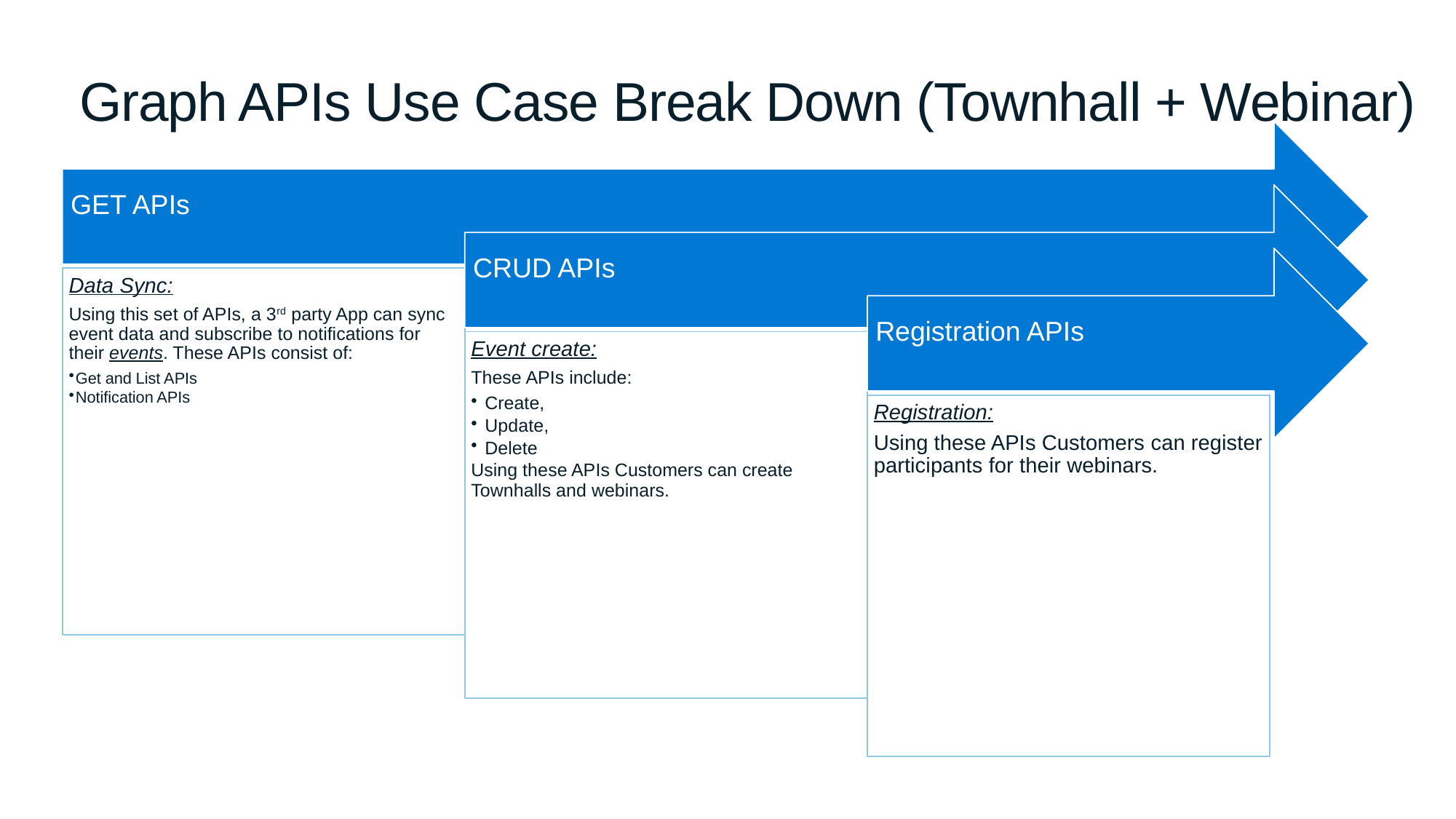

# Graph APIs Use Case Break Down (Townhall + Webinar)
GET APIs
Data Sync:
Using this set of APIs, a 3rd party App can sync event data and subscribe to notifications for their events. These APIs consist of:
Get and List APIs
Notification APIs
CRUD APIs
Event create:
These APIs include:
Create,
Update,
Delete
Using these APIs Customers can create Townhalls and webinars.
Registration APIs
Registration:
Using these APIs Customers can register participants for their webinars.